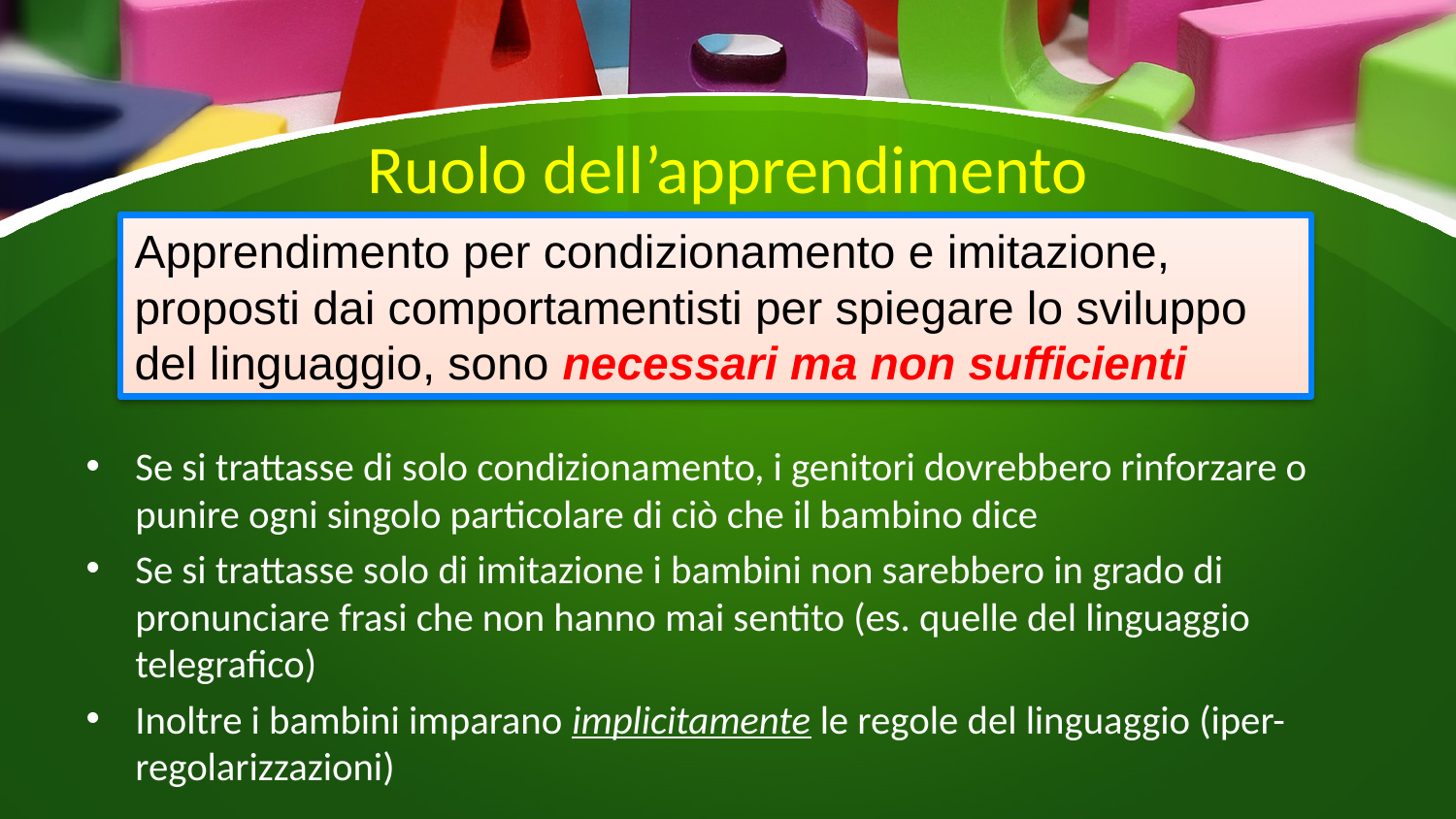

# Ruolo dell’apprendimento
Apprendimento per condizionamento e imitazione, proposti dai comportamentisti per spiegare lo sviluppo del linguaggio, sono necessari ma non sufficienti
Se si trattasse di solo condizionamento, i genitori dovrebbero rinforzare o punire ogni singolo particolare di ciò che il bambino dice
Se si trattasse solo di imitazione i bambini non sarebbero in grado di pronunciare frasi che non hanno mai sentito (es. quelle del linguaggio telegrafico)
Inoltre i bambini imparano implicitamente le regole del linguaggio (iper-regolarizzazioni)